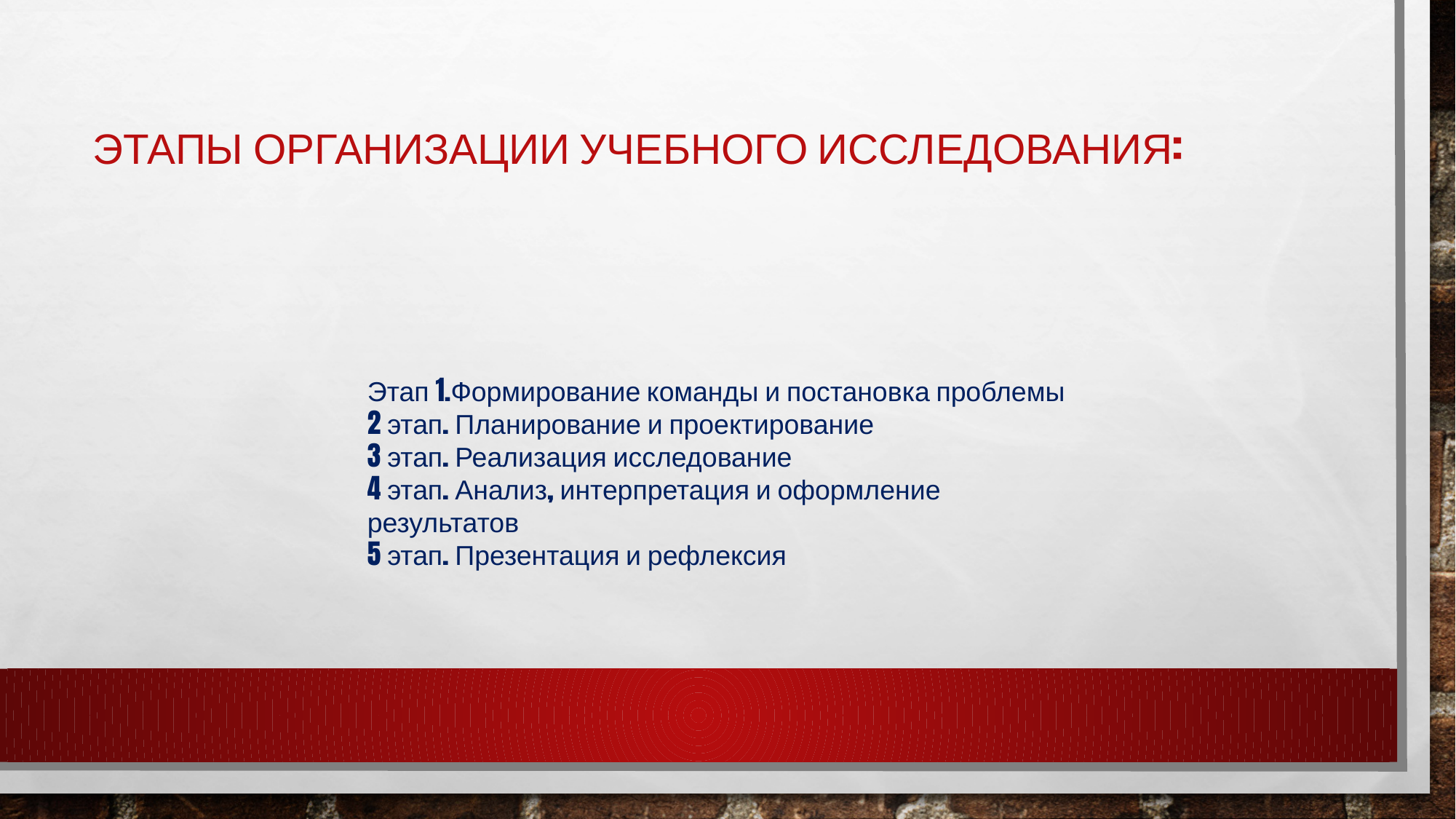

# этапы организации учебного исследования:

Этап 1.Формирование команды и постановка проблемы
2 этап. Планирование и проектирование
3 этап. Реализация исследование
4 этап. Анализ, интерпретация и оформление результатов
5 этап. Презентация и рефлексия